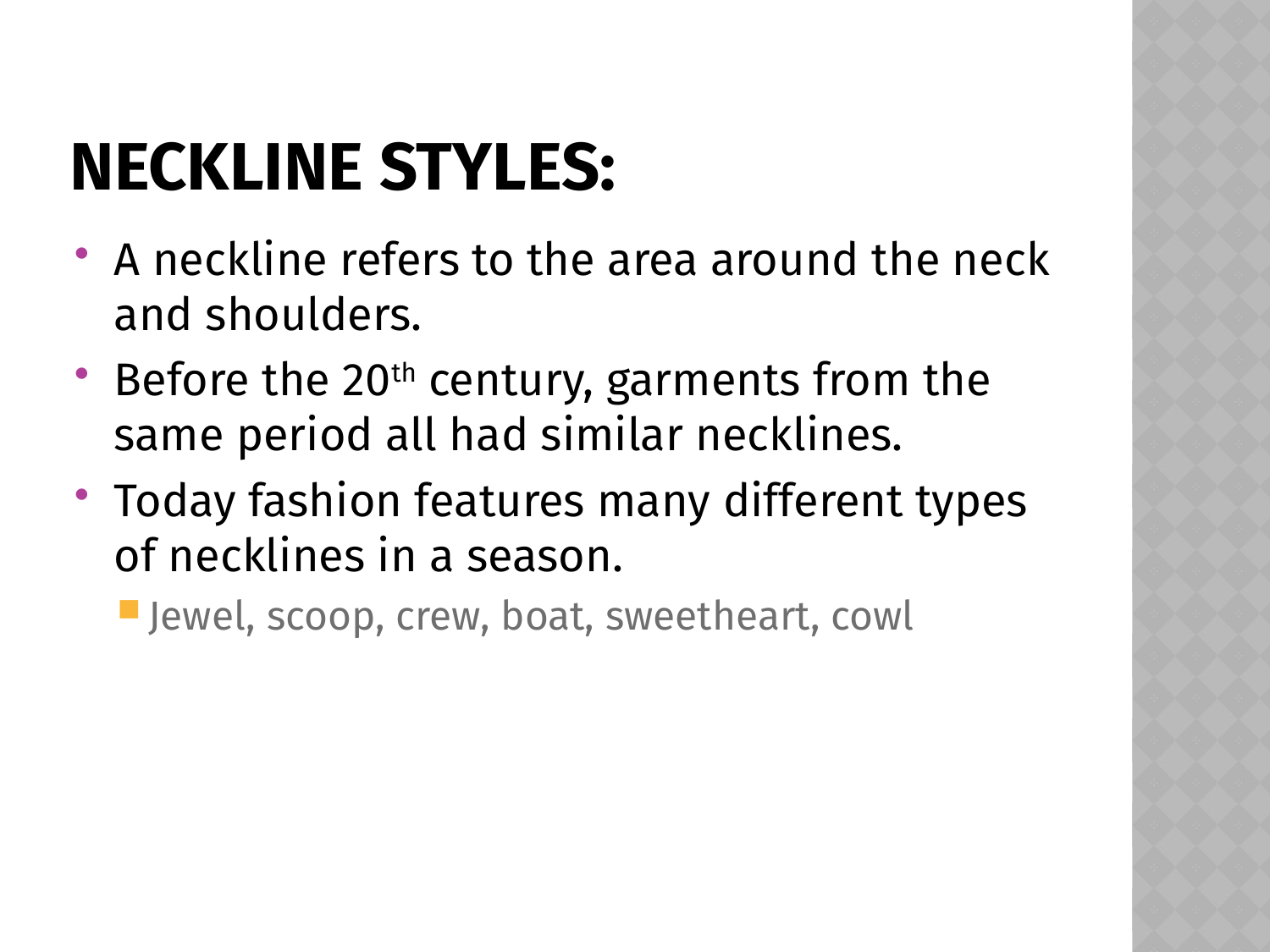

# Neckline Styles:
A neckline refers to the area around the neck and shoulders.
Before the 20th century, garments from the same period all had similar necklines.
Today fashion features many different types of necklines in a season.
Jewel, scoop, crew, boat, sweetheart, cowl